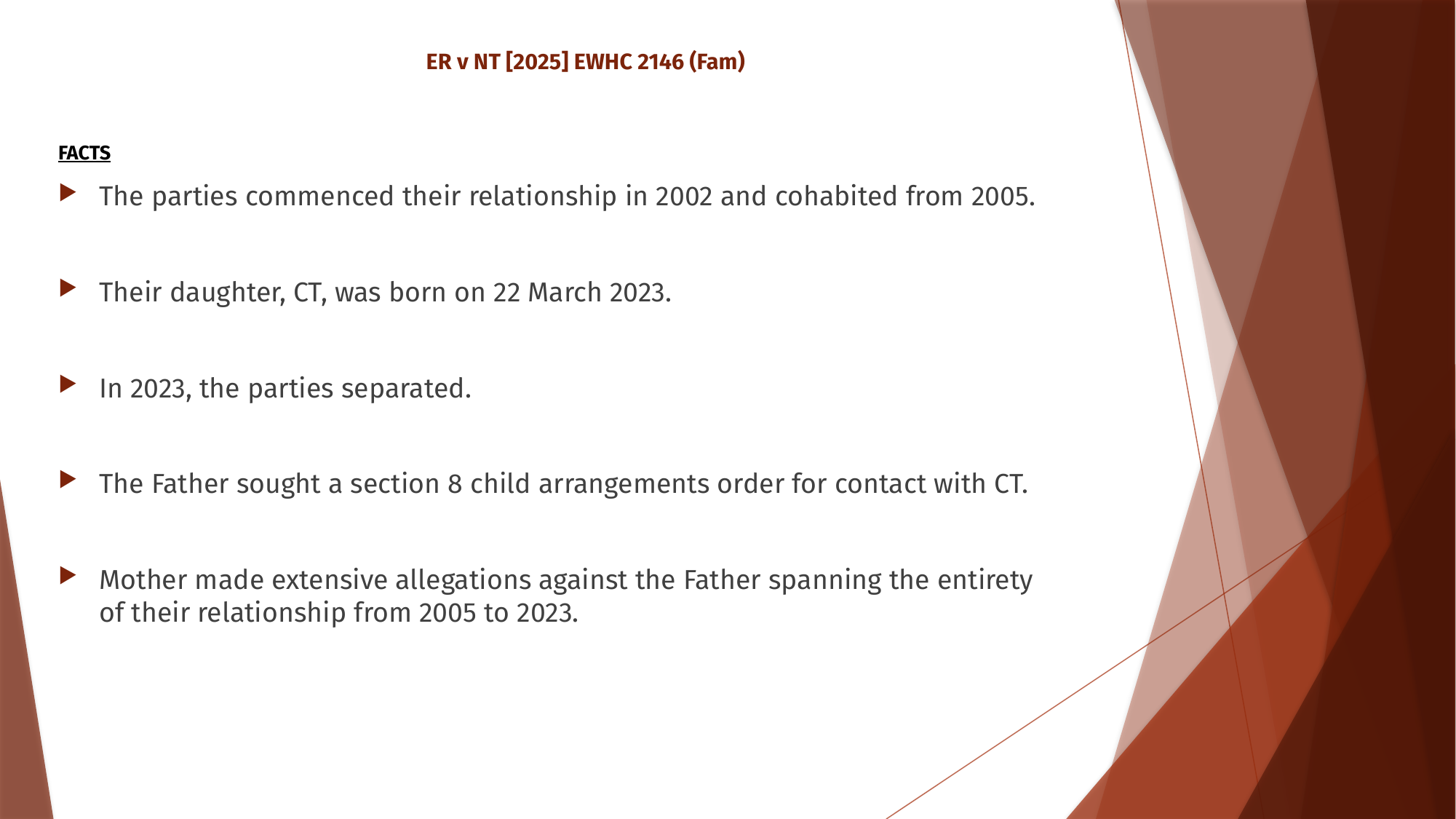

# ER v NT [2025] EWHC 2146 (Fam)

FACTS
The parties commenced their relationship in 2002 and cohabited from 2005.

Their daughter, CT, was born on 22 March 2023.

In 2023, the parties separated.

The Father sought a section 8 child arrangements order for contact with CT.

Mother made extensive allegations against the Father spanning the entirety of their relationship from 2005 to 2023.